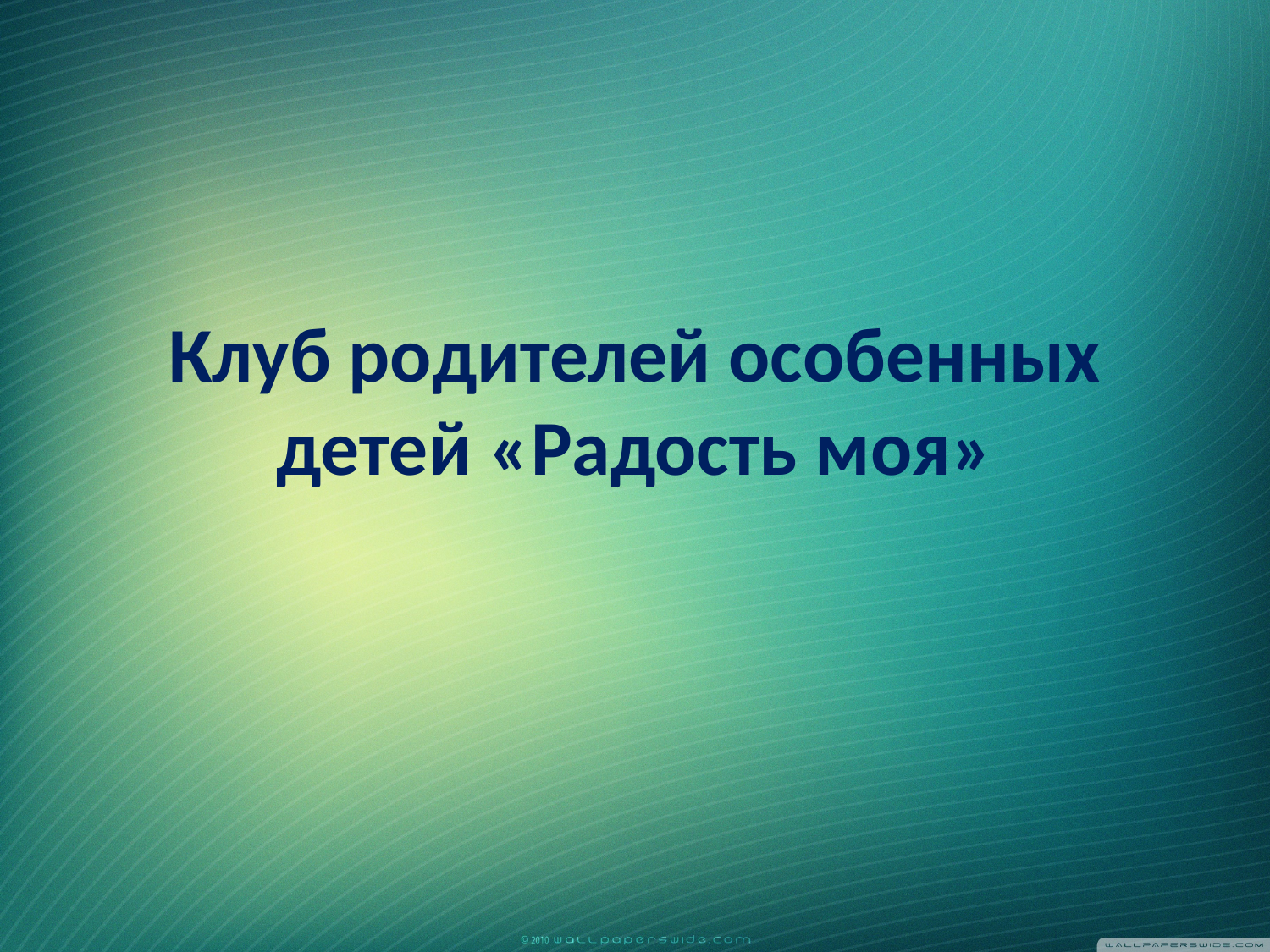

# Клуб родителей особенных детей «Радость моя»